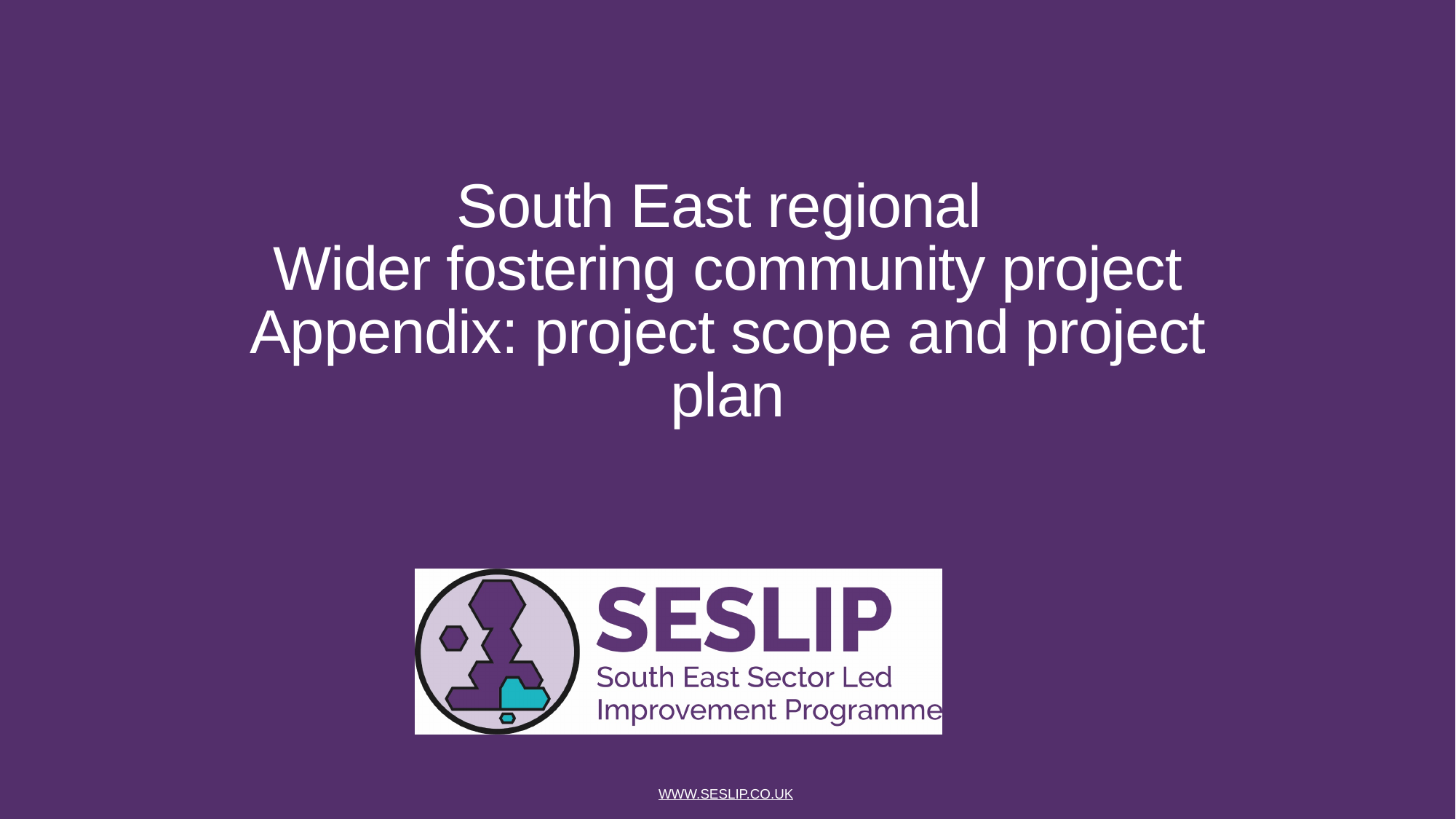

# South East regional Wider fostering community project Appendix: project scope and project plan
www.Seslip.co.uk